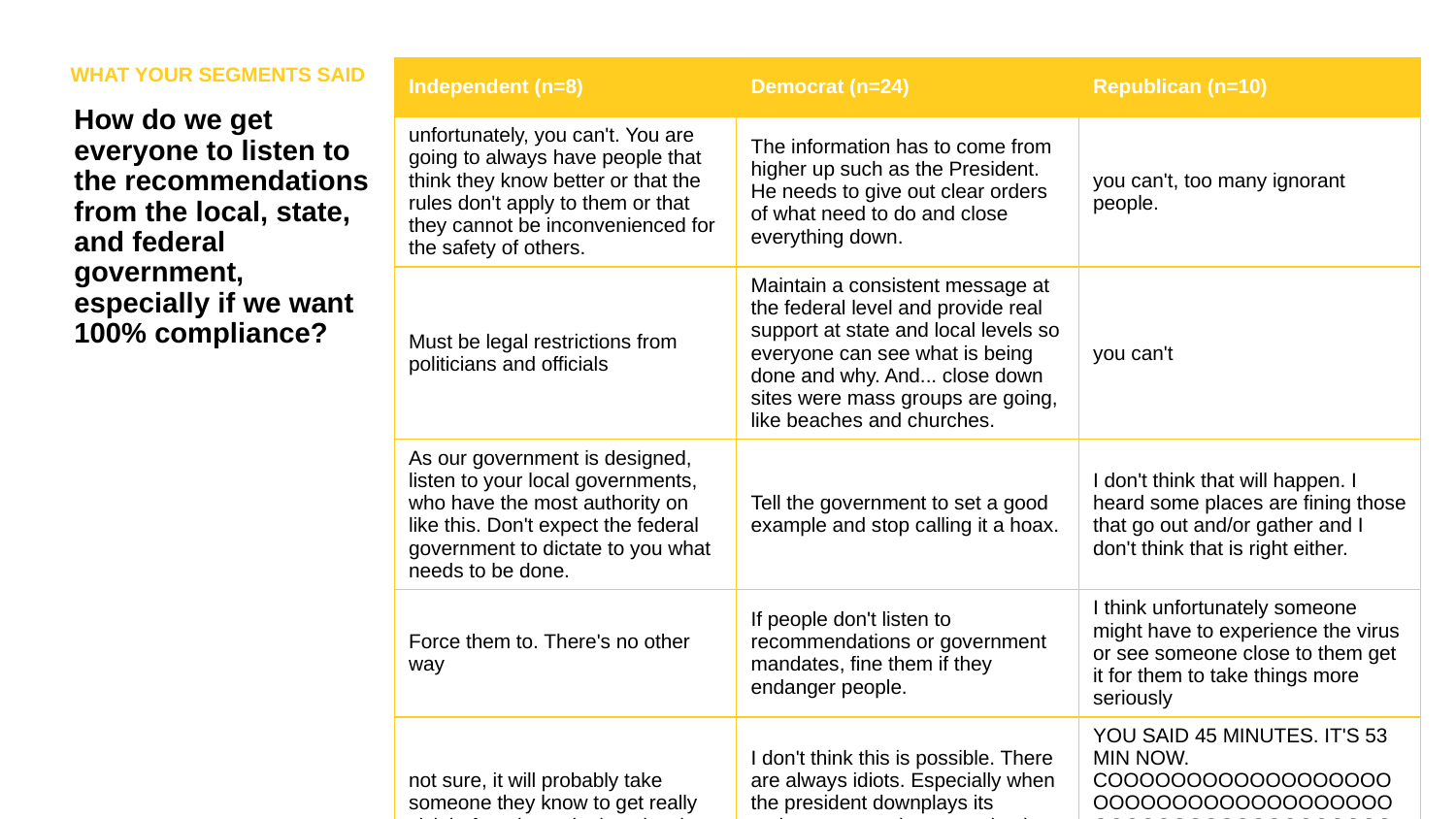

WHAT YOUR SEGMENTS SAID
| Independent (n=8) | Democrat (n=24) | Republican (n=10) |
| --- | --- | --- |
| unfortunately, you can't. You are going to always have people that think they know better or that the rules don't apply to them or that they cannot be inconvenienced for the safety of others. | The information has to come from higher up such as the President. He needs to give out clear orders of what need to do and close everything down. | you can't, too many ignorant people. |
| Must be legal restrictions from politicians and officials | Maintain a consistent message at the federal level and provide real support at state and local levels so everyone can see what is being done and why. And... close down sites were mass groups are going, like beaches and churches. | you can't |
| As our government is designed, listen to your local governments, who have the most authority on like this. Don't expect the federal government to dictate to you what needs to be done. | Tell the government to set a good example and stop calling it a hoax. | I don't think that will happen. I heard some places are fining those that go out and/or gather and I don't think that is right either. |
| Force them to. There's no other way | If people don't listen to recommendations or government mandates, fine them if they endanger people. | I think unfortunately someone might have to experience the virus or see someone close to them get it for them to take things more seriously |
| not sure, it will probably take someone they know to get really sick before they take it seriously. | I don't think this is possible. There are always idiots. Especially when the president downplays its seriousness, and spouts mixed messages and misinformation. | YOU SAID 45 MINUTES. IT'S 53 MIN NOW. COOOOOOOOOOOOOOOOOOOOOOOOOOOOOOOOOOOOOOOOOOOOOOOOOOOOOOOOOOOOOOOOOOOOOOOOOOOOOOODAH |
| People only care about themselves. Until some actual weight of the law/consequences are involved they will continue to endanger others because they are selfish | We will never get 100% compliance but every bit helps. This won't change during this crisis but as a society we need to start listening to experts again. That starts with politicians setting an example. | Make the recommendations law. Enforce the law. But for how long? It will fire back up the moment we start the economy again. |
| Arrest people who don't comply. | Convince them we must make decisions based on science not emotion or how it would look politically. we are strong. we can pull together. look at our response to ww2 | No way to get 100% of anything. Better to convince 100% of the elderly and sick to stay inside, than convince 100% that they have the virus but just don't know it yet/have no symptoms. |
| cant be done, the US is a huge place, we have a lot of village idiots | Make it mandatory | People have free will and are going to do what they want. It's inevitable. |
How do we get everyone to listen to the recommendations from the local, state, and federal government, especially if we want 100% compliance?